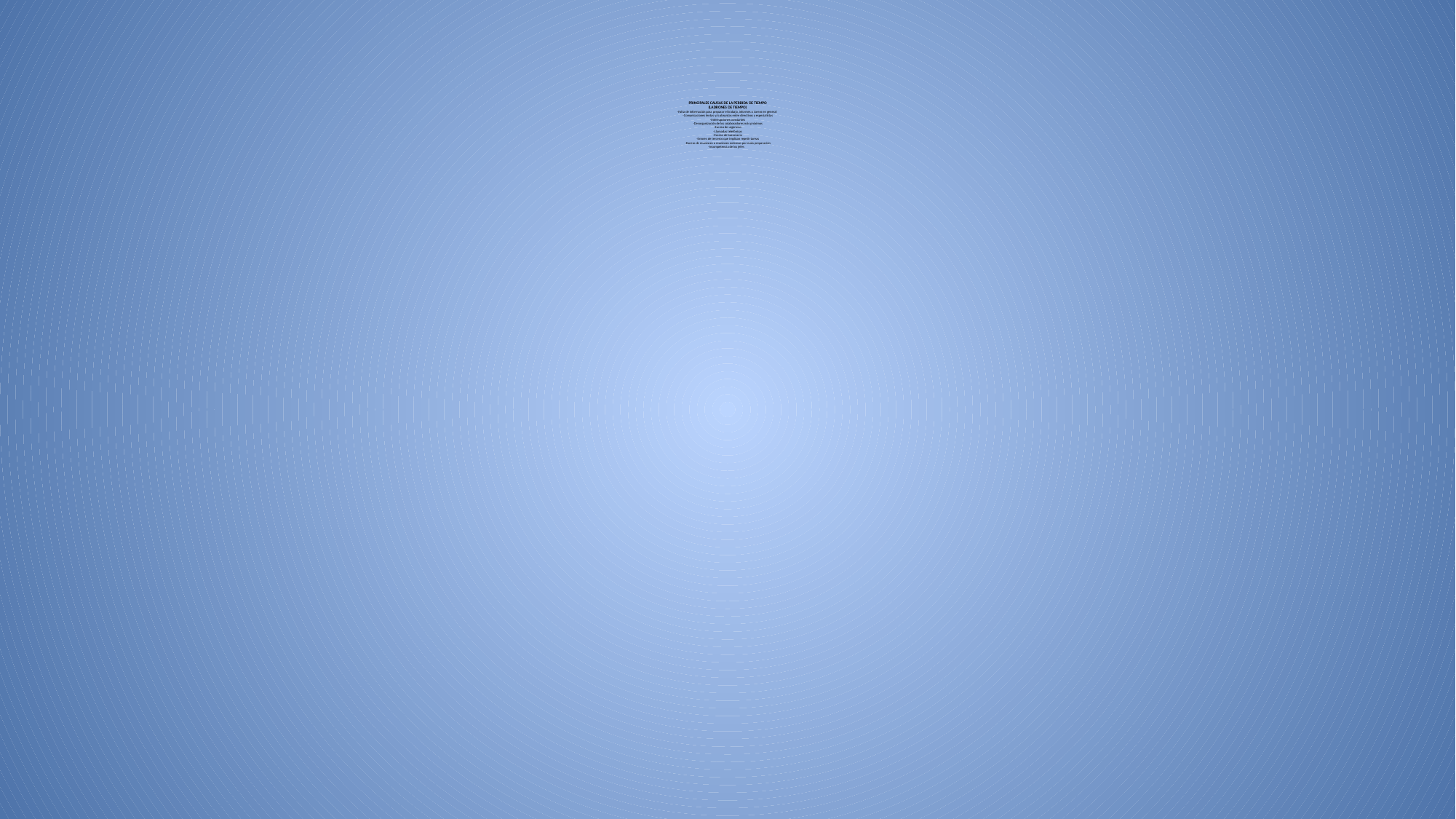

# PRINCIPALES CAUSAS DE LA PERDIDA DE TIEMPO (LADRONES DE TIEMPO) -Falta de información para preparar el trabajo, informes o tareas en general -Comunicaciones lentas y/o absurdas entre directivos y especialistas -Interrupciones constantes -Desorganización de los colaboradores más próximos -Exceso de urgencias -Llamadas telefónicas -Exceso de burocracia -Errores de terceros que implican repetir tareas -Exceso de reuniones o reuniones extensas por mala preparación -Incompetencia de los jefes